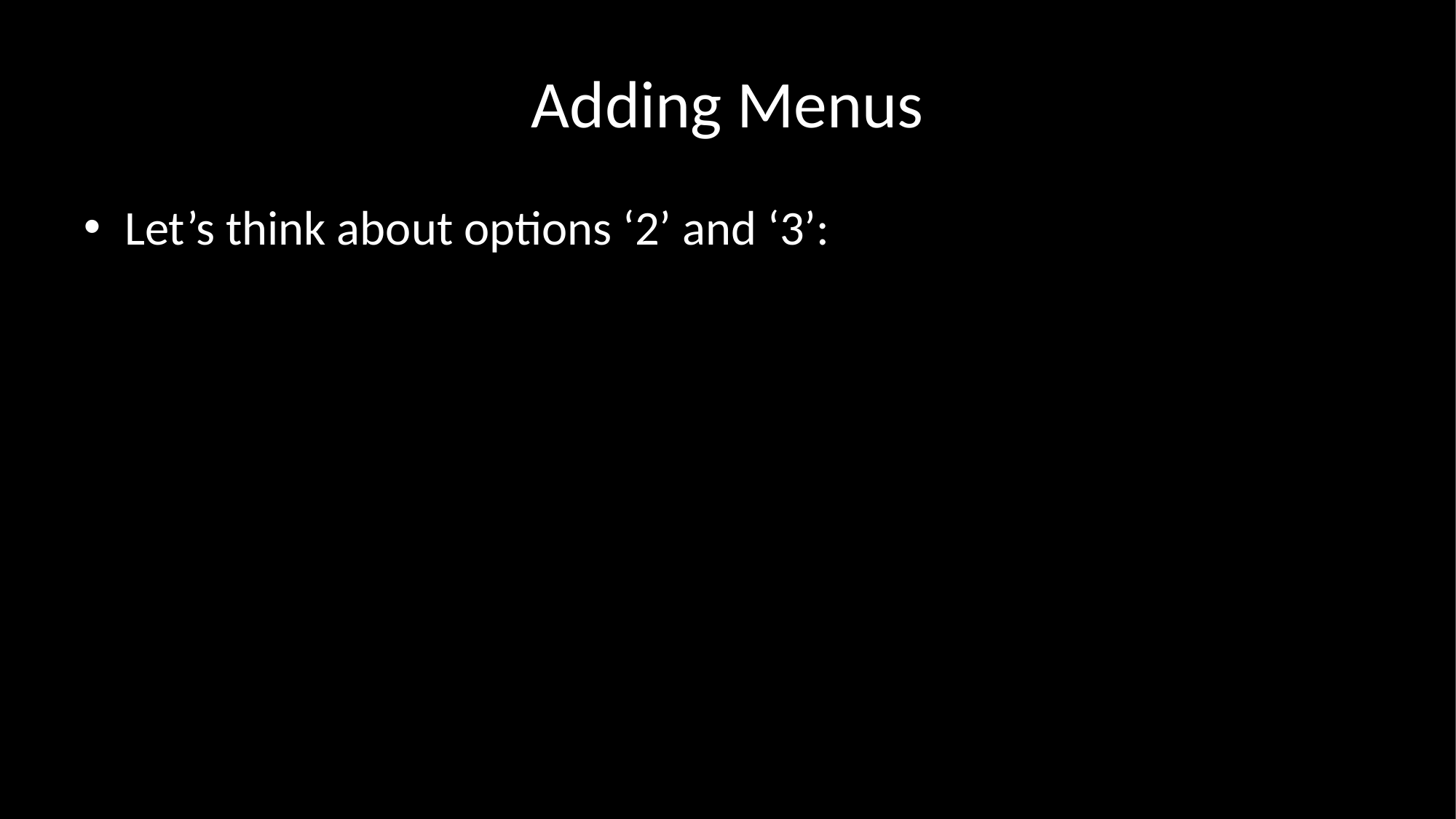

# Adding Menus
Let’s think about options ‘2’ and ‘3’: